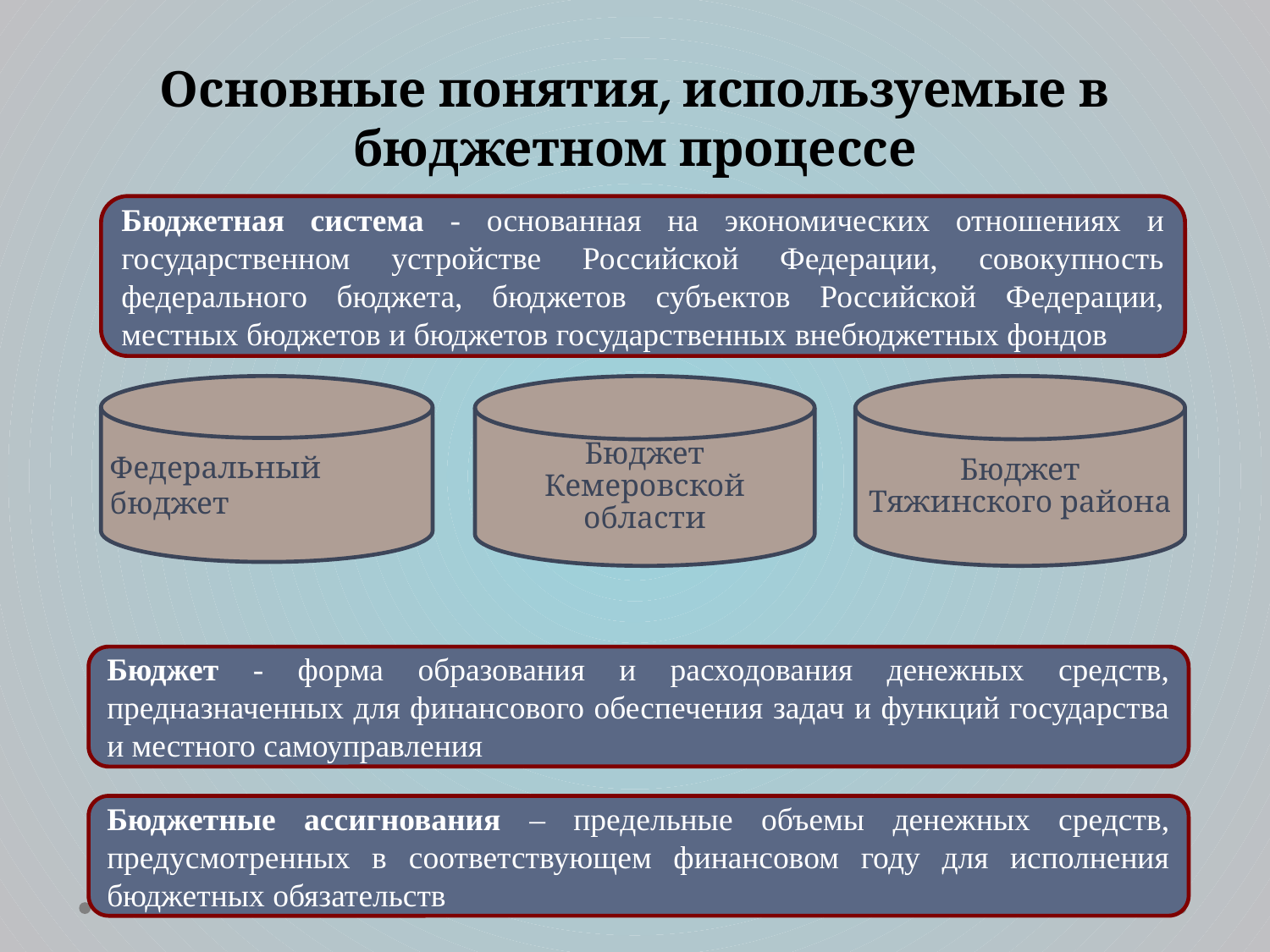

# Основные понятия, используемые в бюджетном процессе
Бюджетная система - основанная на экономических отношениях и государственном устройстве Российской Федерации, совокупность федерального бюджета, бюджетов субъектов Российской Федерации, местных бюджетов и бюджетов государственных внебюджетных фондов

Бюджет Тяжинского района
Федеральный бюджет
Бюджет Кемеровской области
Бюджет - форма образования и расходования денежных средств, предназначенных для финансового обеспечения задач и функций государства и местного самоуправления
Бюджетные ассигнования – предельные объемы денежных средств, предусмотренных в соответствующем финансовом году для исполнения бюджетных обязательств